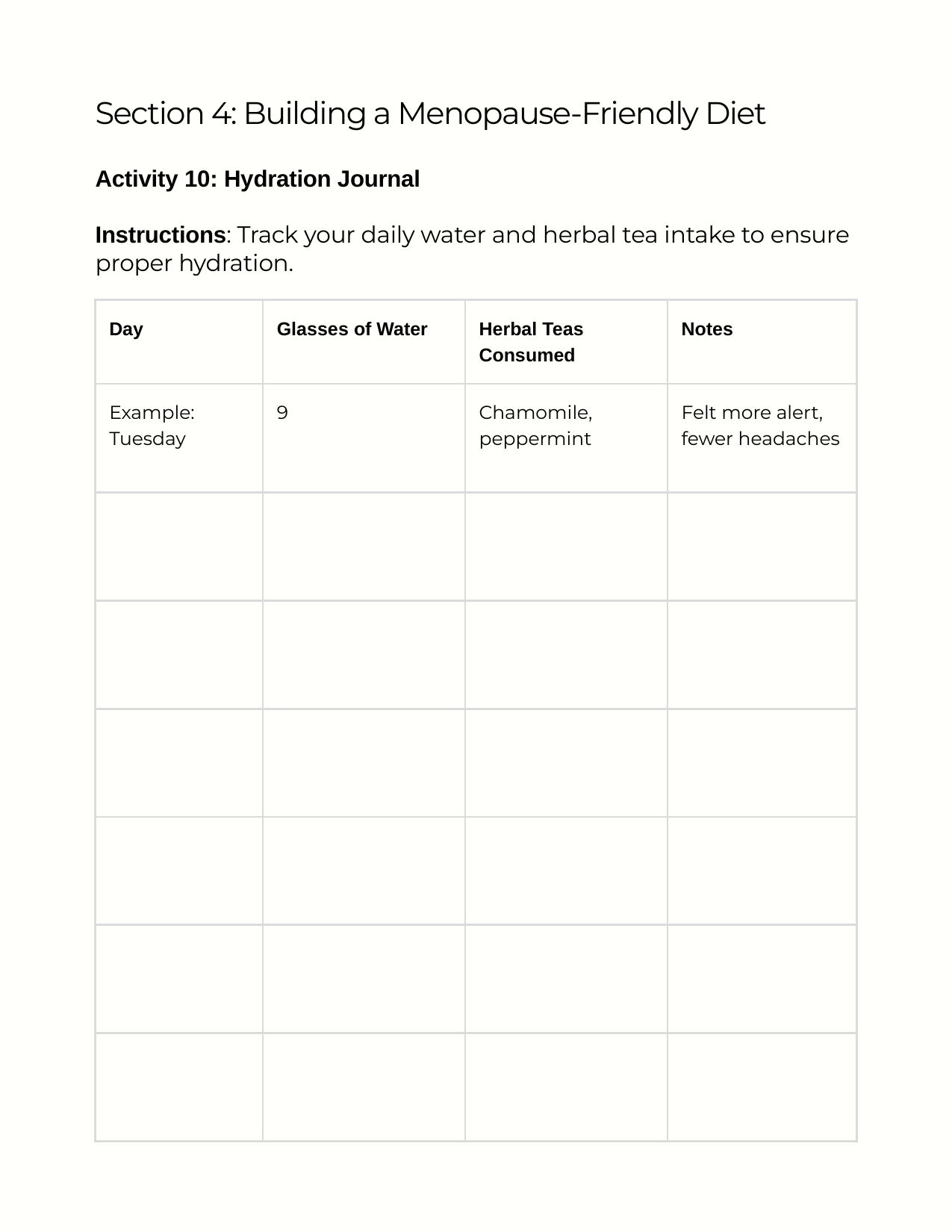

Section 4: Building a Menopause-Friendly Diet
Activity 10: Hydration Journal

Instructions: Track your daily water and herbal tea intake to ensure proper hydration.
| Day | Glasses of Water | Herbal Teas Consumed | Notes |
| --- | --- | --- | --- |
| Example: Tuesday | 9 | Chamomile, peppermint | Felt more alert, fewer headaches |
|  |  |  |  |
|  |  |  |  |
|  |  |  |  |
|  |  |  |  |
|  |  |  |  |
|  |  |  |  |